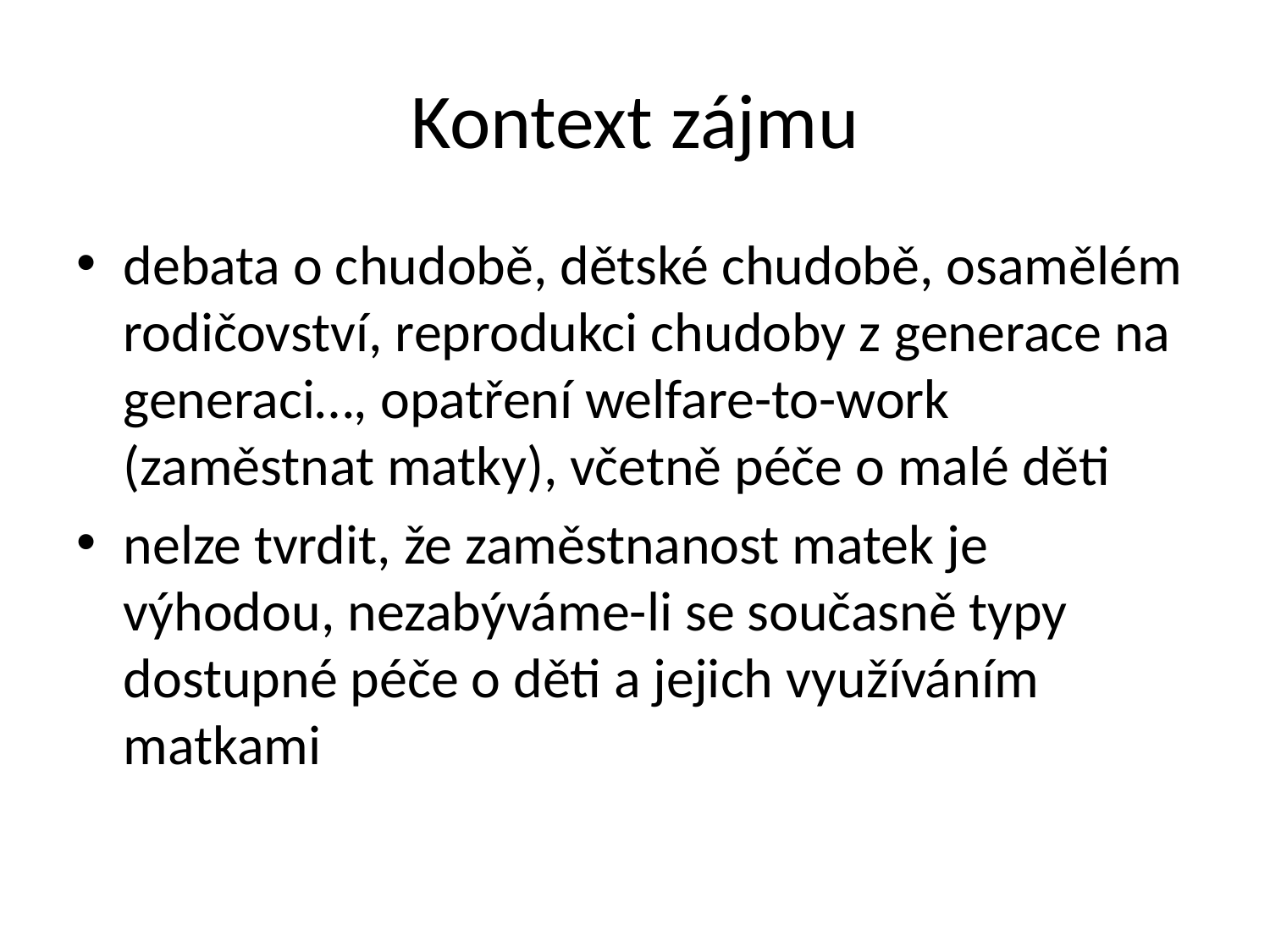

# Kontext zájmu
debata o chudobě, dětské chudobě, osamělém rodičovství, reprodukci chudoby z generace na generaci…, opatření welfare-to-work (zaměstnat matky), včetně péče o malé děti
nelze tvrdit, že zaměstnanost matek je výhodou, nezabýváme-li se současně typy dostupné péče o děti a jejich využíváním matkami